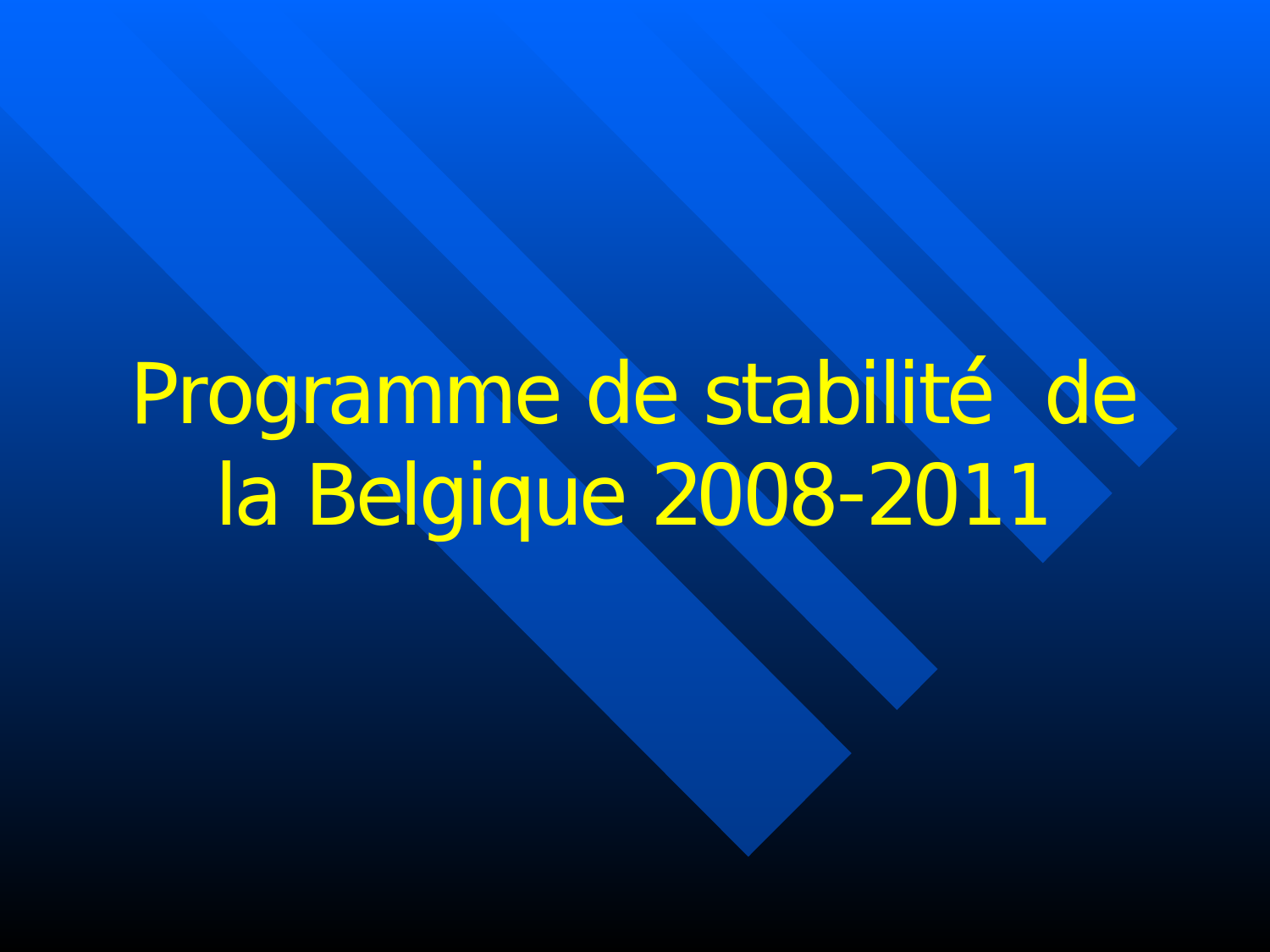

# Programme de stabilité  de la Belgique 2008-2011